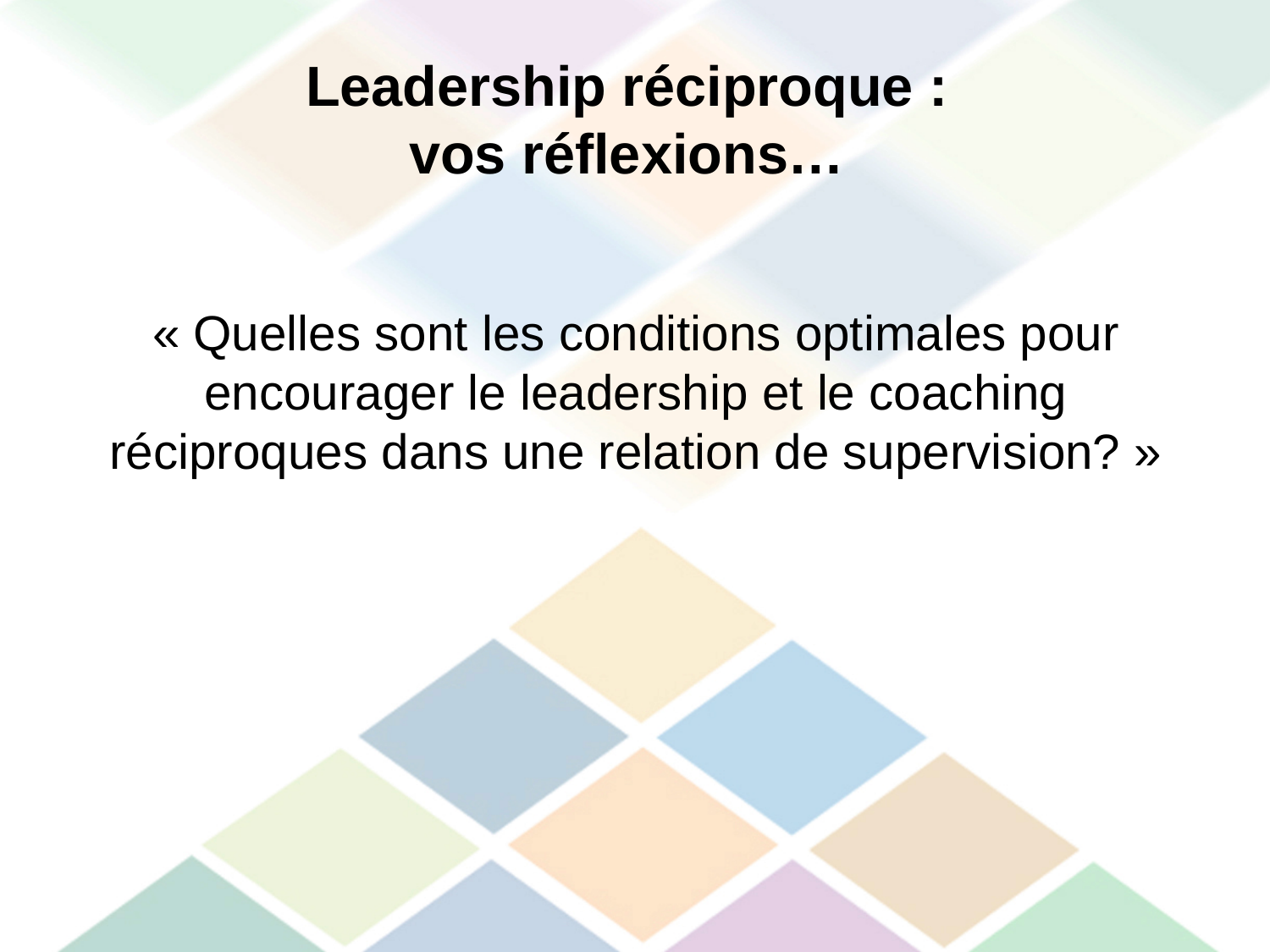

# Leadership réciproque : vos réflexions…

« Quelles sont les conditions optimales pour encourager le leadership et le coaching réciproques dans une relation de supervision? »